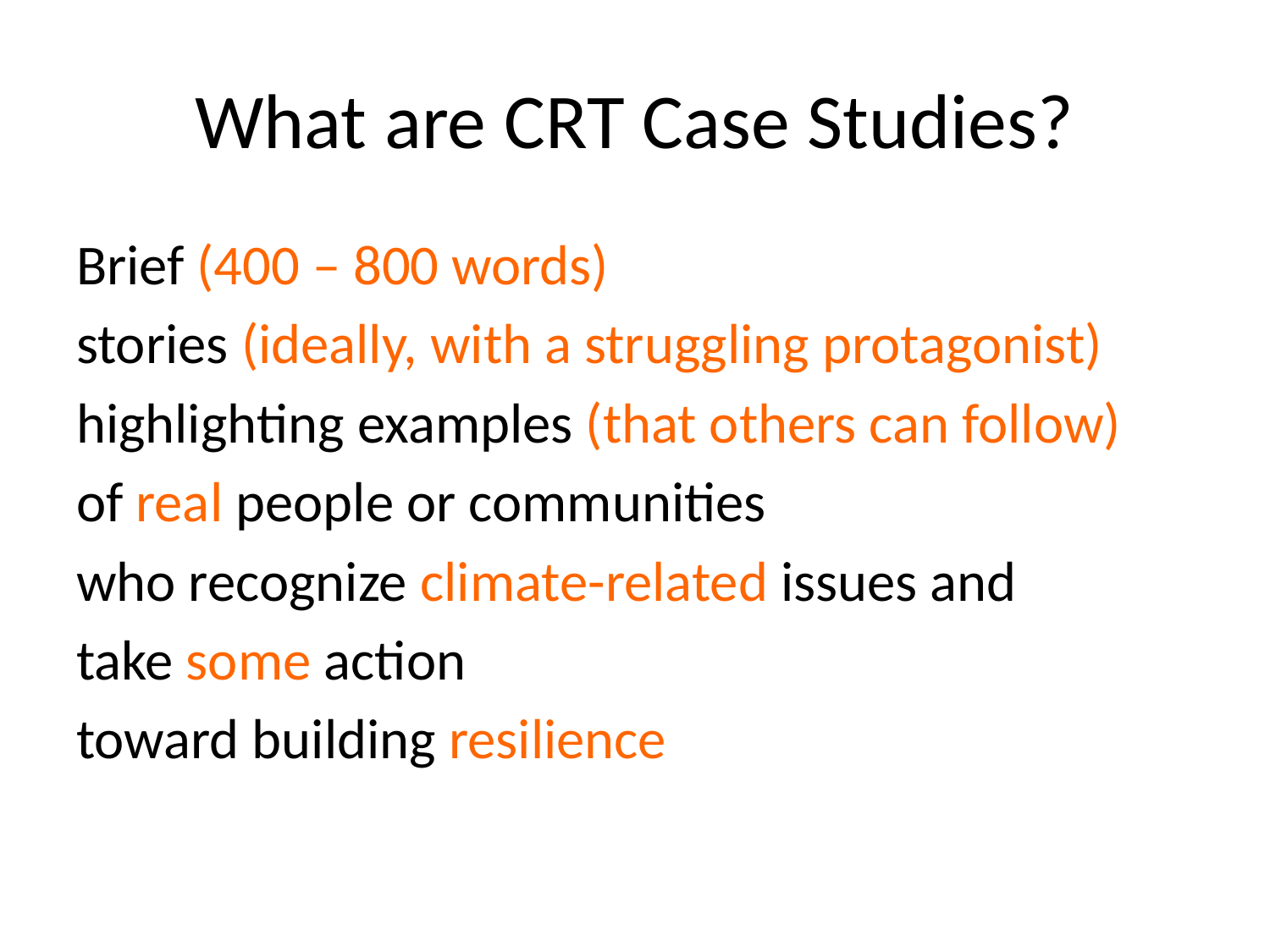

# What are CRT Case Studies?
Brief (400 – 800 words)
stories (ideally, with a struggling protagonist)
highlighting examples (that others can follow)
of real people or communities
who recognize climate-related issues and
take some action
toward building resilience